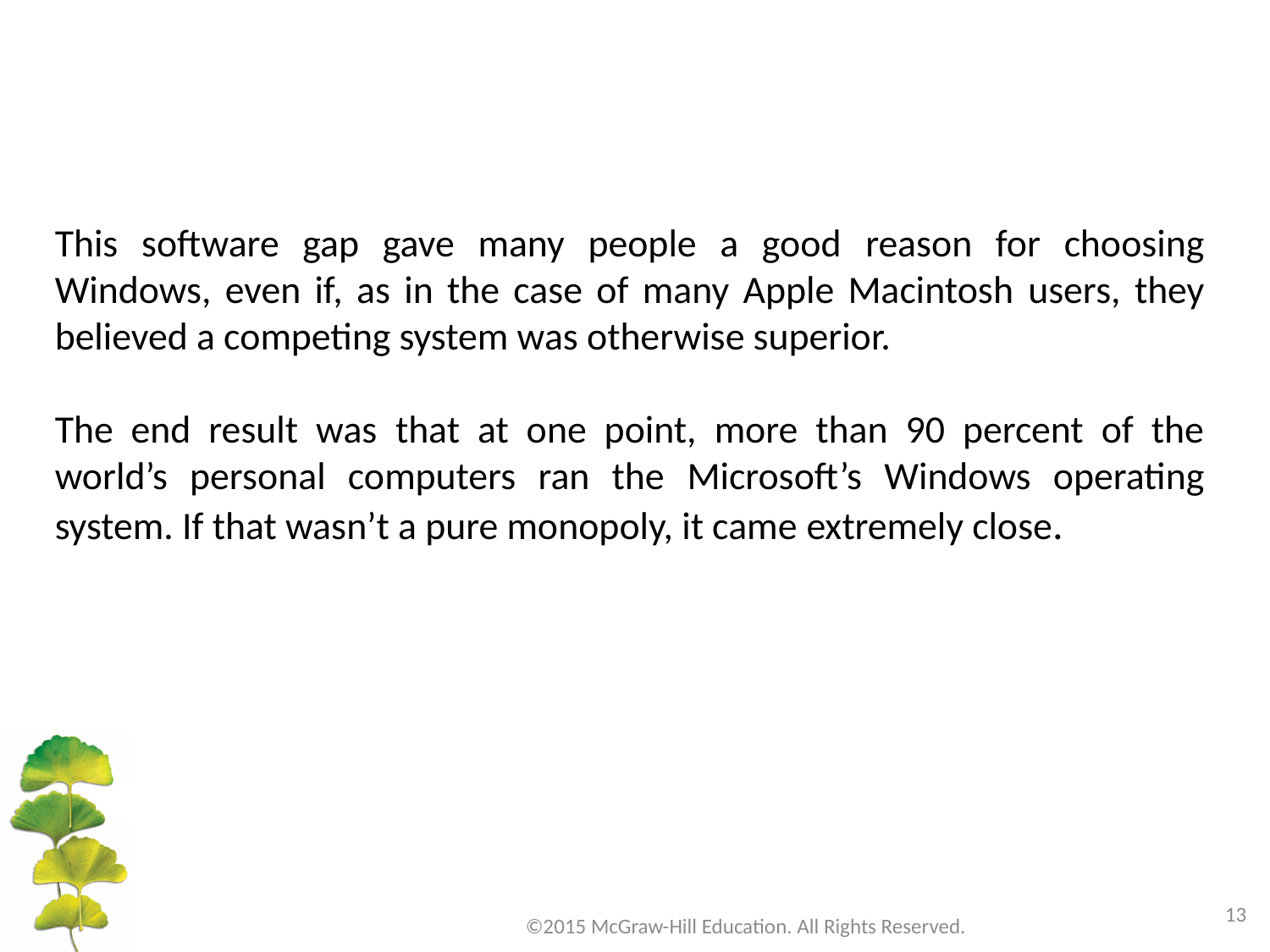

This software gap gave many people a good reason for choosing Windows, even if, as in the case of many Apple Macintosh users, they believed a competing system was otherwise superior.

The end result was that at one point, more than 90 percent of the world’s personal computers ran the Microsoft’s Windows operating system. If that wasn’t a pure monopoly, it came extremely close.
13
©2015 McGraw-Hill Education. All Rights Reserved.